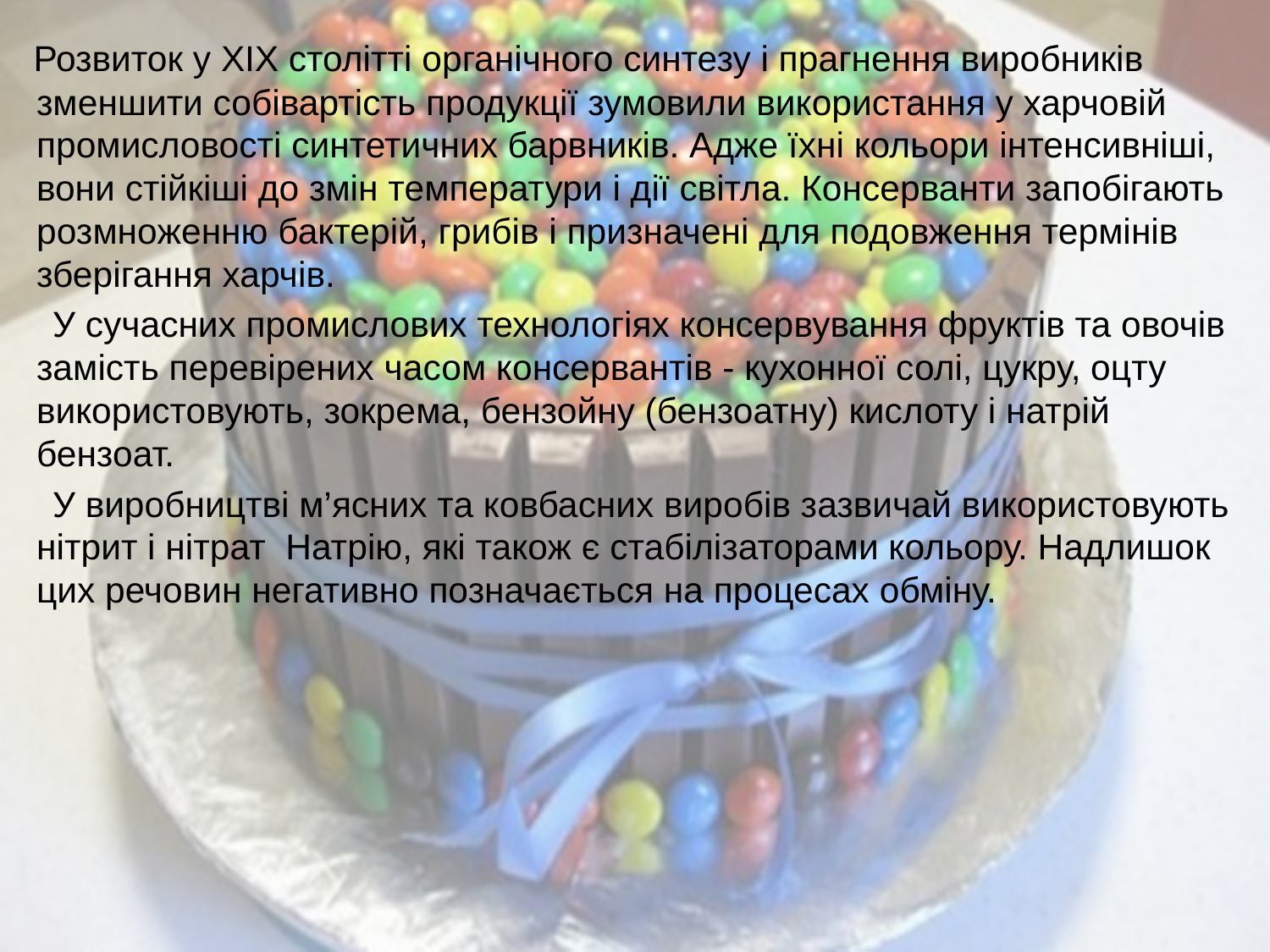

Розвиток у XIX столітті органічного синтезу і прагнення виробників зменшити собівартість продукції зумовили використання у харчовій промисловості синтетичних барвників. Адже їхні кольори інтенсивніші, вони стійкіші до змін температури і дії світла. Консерванти запобігають розмноженню бактерій, грибів і призначені для подовження термінів зберігання харчів.
      У сучасних промислових технологіях консервування фруктів та овочів замість перевірених часом консервантів - кухонної солі, цукру, оцту використовують, зокрема, бензойну (бензоатну) кислоту і натрій бензоат.
      У виробництві м’ясних та ковбасних виробів зазвичай використовують нітрит і нітрат  Натрію, які також є стабілізаторами кольору. Надлишок цих речовин негативно позначається на процесах обміну.